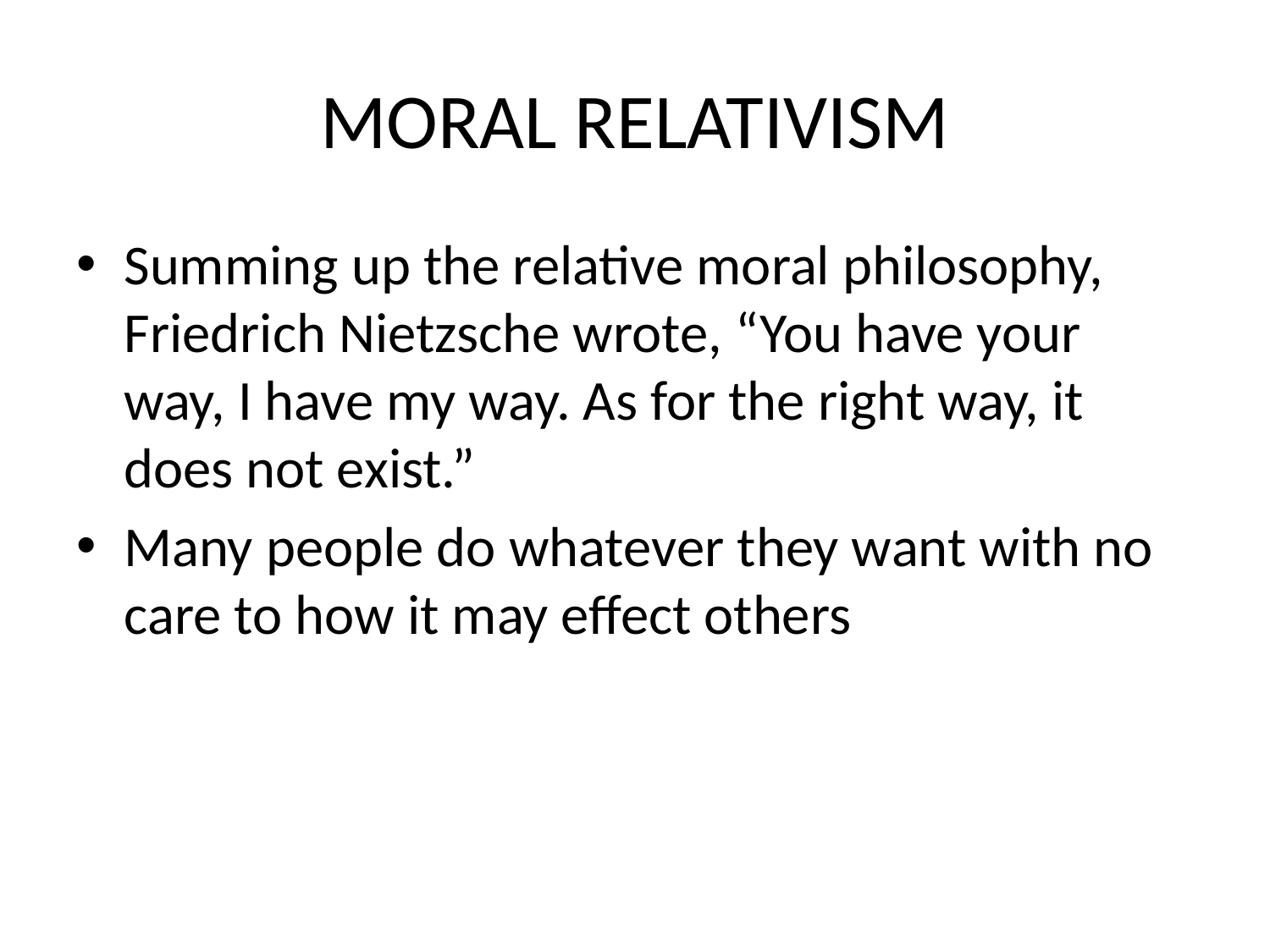

# MORAL RELATIVISM
Summing up the relative moral philosophy, Friedrich Nietzsche wrote, “You have your way, I have my way. As for the right way, it does not exist.”
Many people do whatever they want with no care to how it may effect others